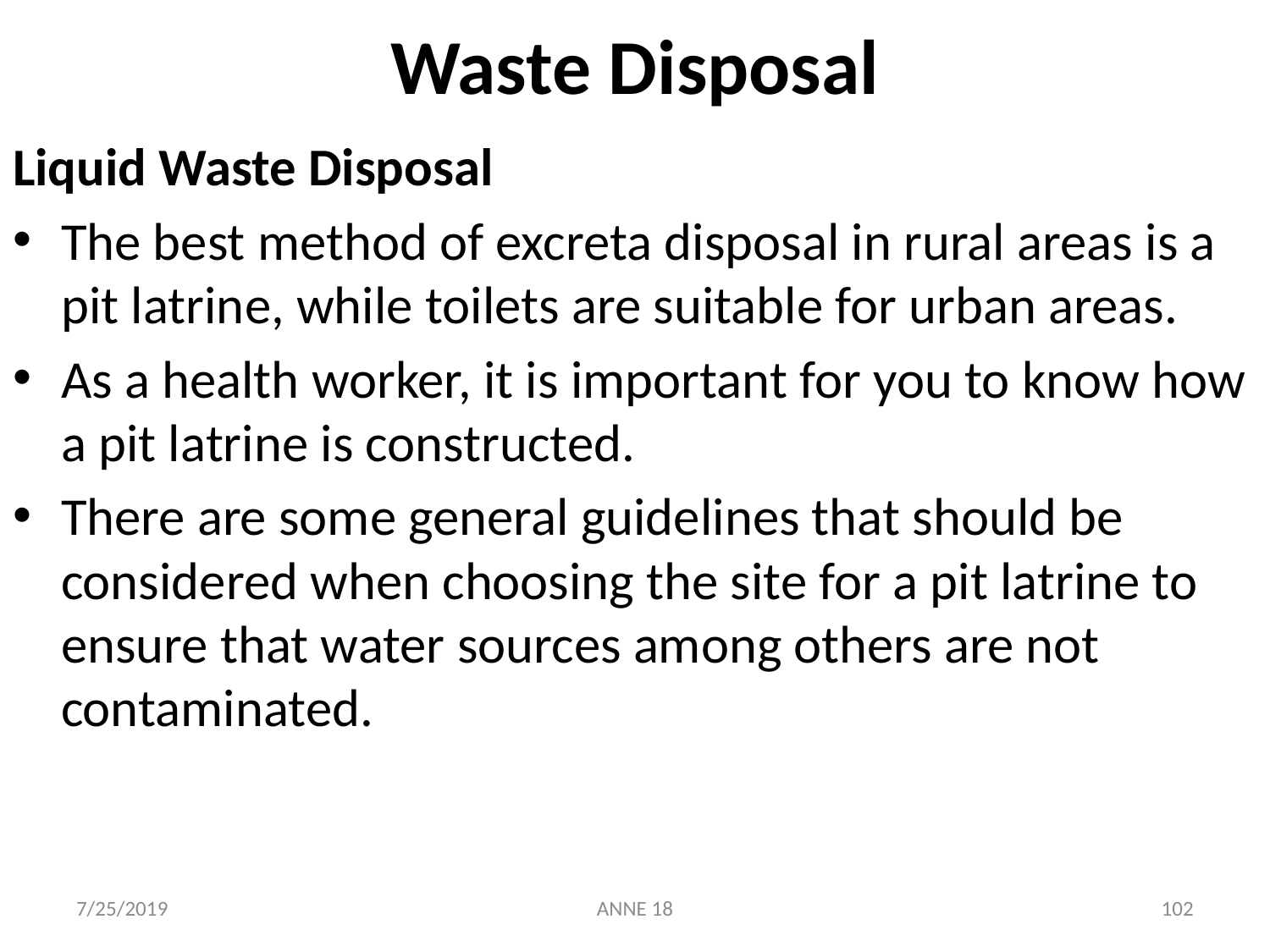

# Waste Disposal
Liquid Waste Disposal
The best method of excreta disposal in rural areas is a pit latrine, while toilets are suitable for urban areas.
As a health worker, it is important for you to know how a pit latrine is constructed.
There are some general guidelines that should be considered when choosing the site for a pit latrine to ensure that water sources among others are not contaminated.
7/25/2019
ANNE 18
102